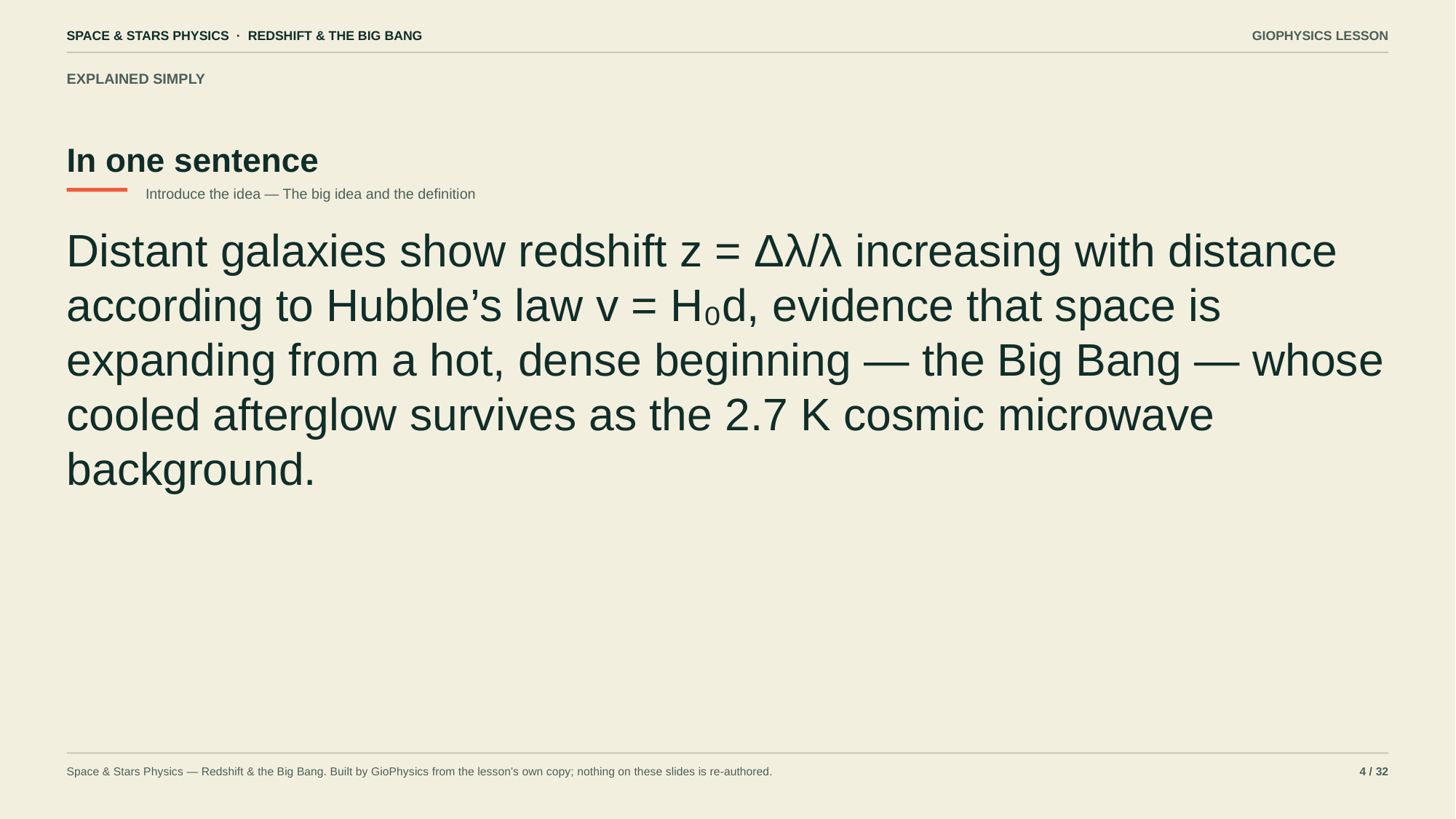

SPACE & STARS PHYSICS  ·  REDSHIFT & THE BIG BANG
GIOPHYSICS LESSON

EXPLAINED SIMPLY
In one sentence
Introduce the idea — The big idea and the definition

Distant galaxies show redshift z = Δλ/λ increasing with distance according to Hubble’s law v = H₀d, evidence that space is expanding from a hot, dense beginning — the Big Bang — whose cooled afterglow survives as the 2.7 K cosmic microwave background.

Space & Stars Physics — Redshift & the Big Bang. Built by GioPhysics from the lesson's own copy; nothing on these slides is re-authored.
4 / 32